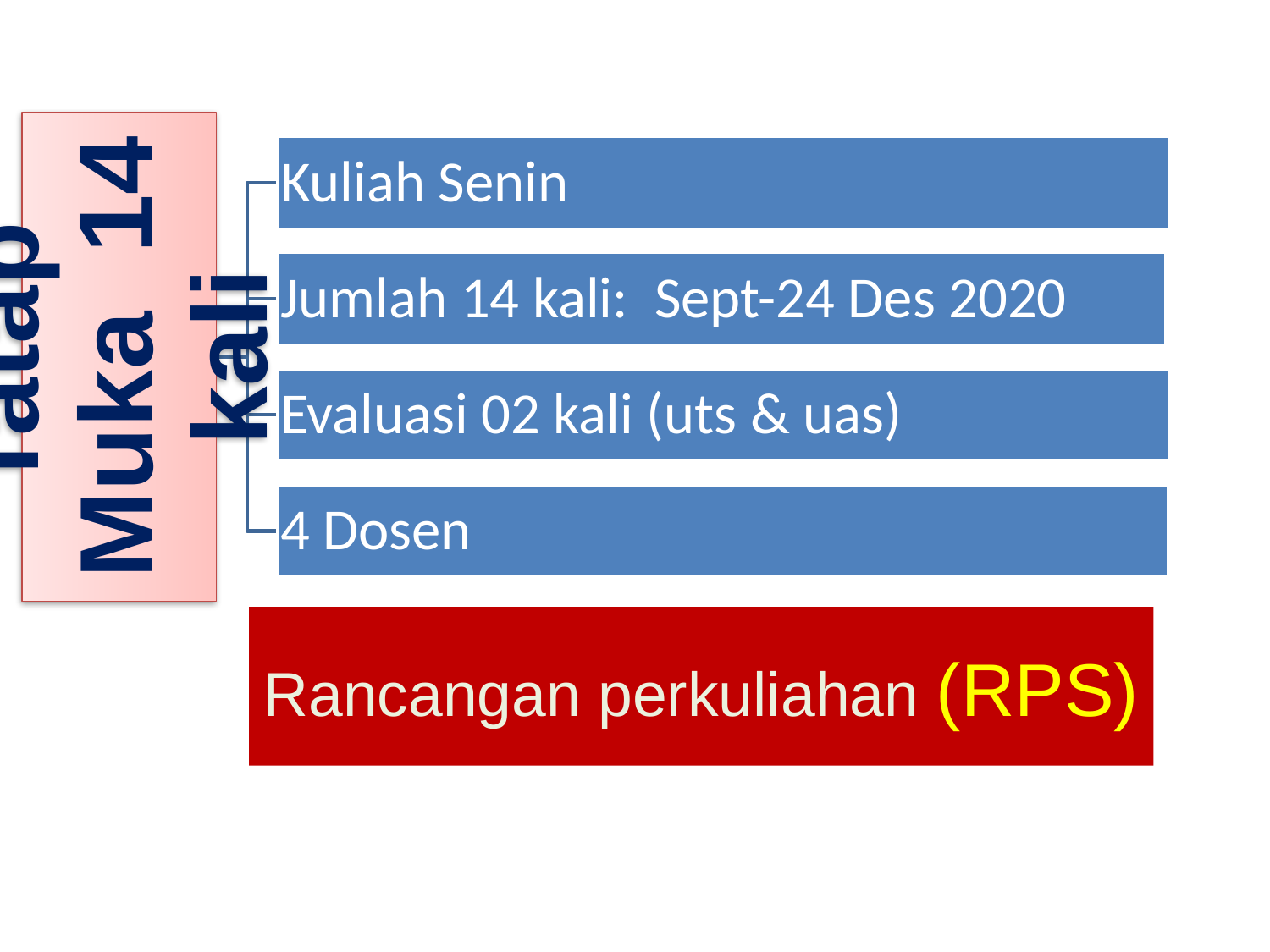

Tatap Muka  14 kali
Kuliah Senin
Jumlah 14 kali:  Sept-24 Des 2020
Evaluasi 02 kali (uts & uas)
4 Dosen
# Rancangan perkuliahan (RPS)